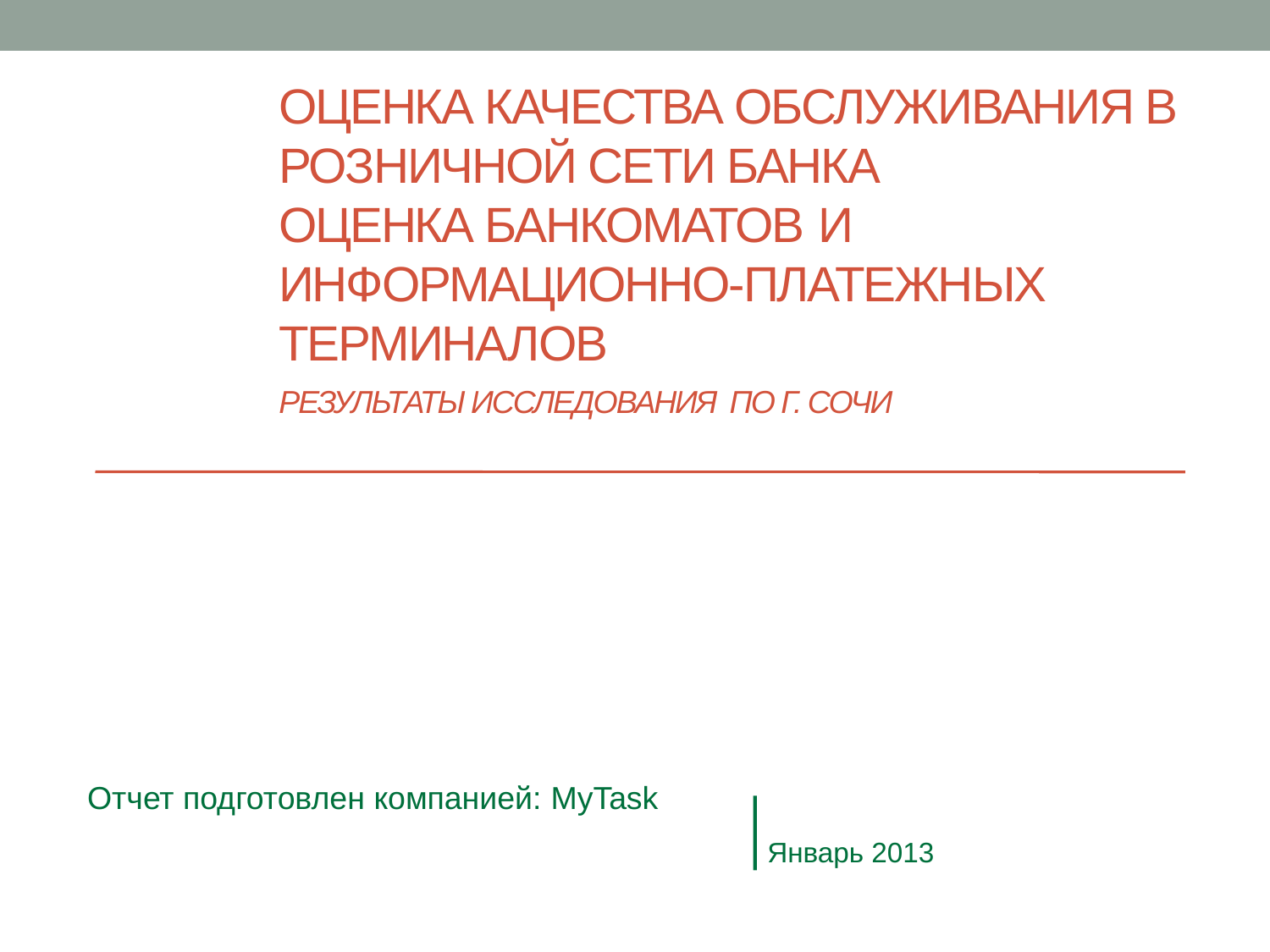

# Оценка качества обслуживания в розничной сети Банка Оценка банкоматов и информационно-платежных терминалов Результаты исследования по г. Сочи
Отчет подготовлен компанией: MyTask

Январь 2013